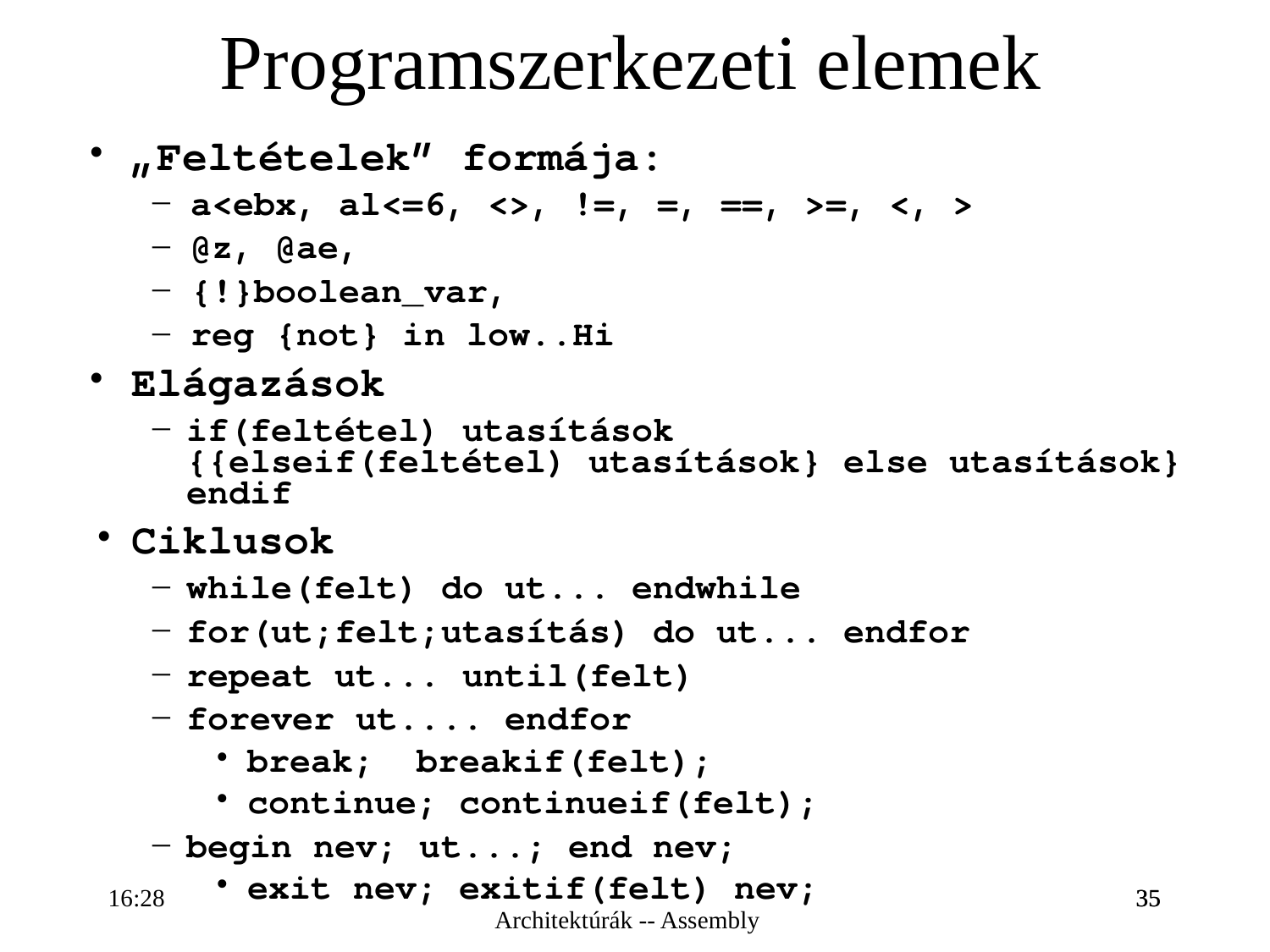

Programszerkezeti elemek
„Feltételek” formája:
a<ebx, al<=6, <>, !=, =, ==, >=, <, >
@z, @ae,
{!}boolean_var,
reg {not} in low..Hi
Elágazások
if(feltétel) utasítások
{{elseif(feltétel) utasítások} else utasítások}
endif
Ciklusok
while(felt) do ut... endwhile
for(ut;felt;utasítás) do ut... endfor
repeat ut... until(felt)
forever ut.... endfor
break;  breakif(felt);
continue; continueif(felt);
begin nev; ut...; end nev;
exit nev; exitif(felt) nev;
16:28
35
35
Architektúrák -- Assembly